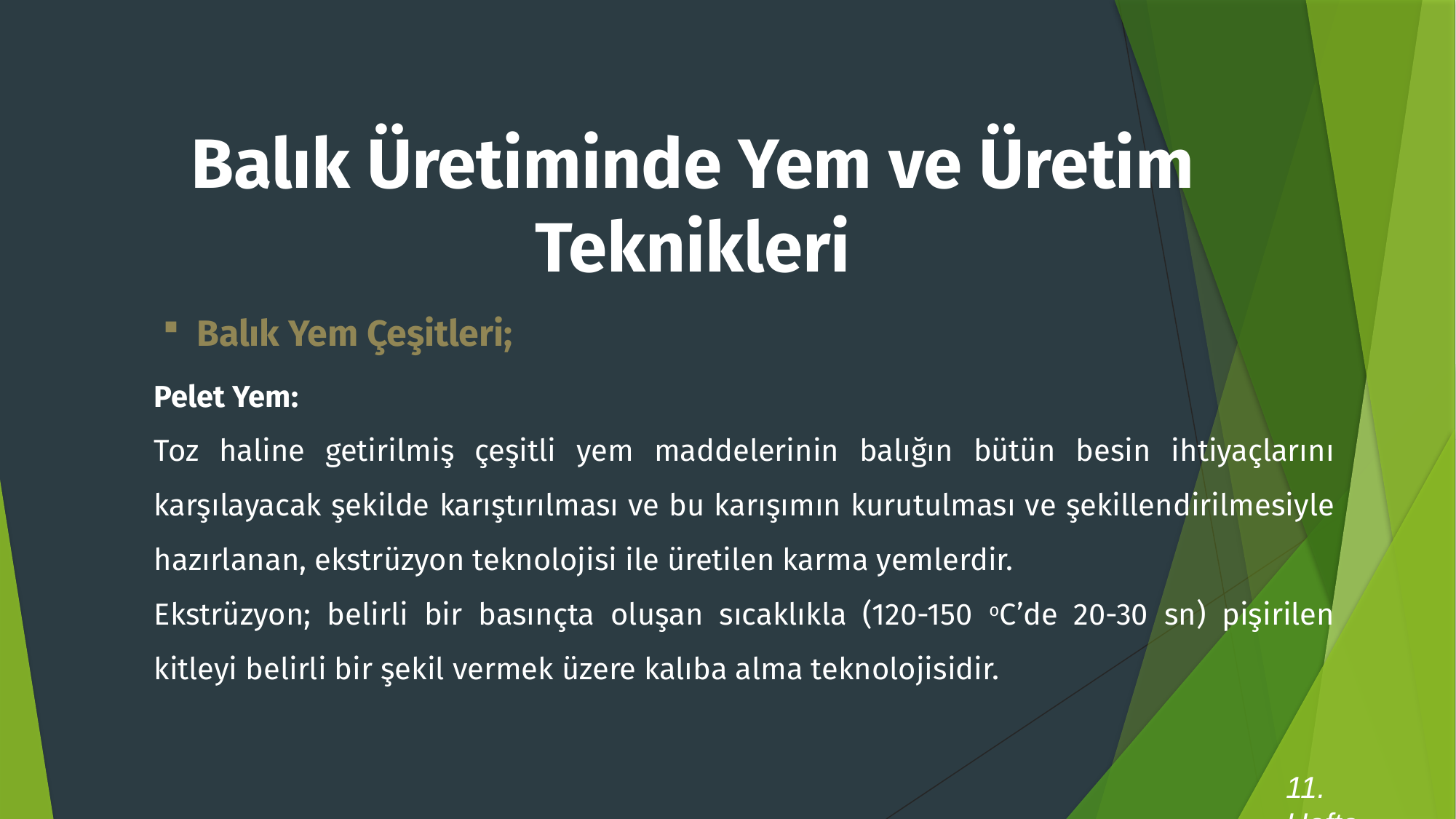

Balık Üretiminde Yem ve Üretim Teknikleri
Balık Yem Çeşitleri;
Pelet Yem:
Toz haline getirilmiş çeşitli yem maddelerinin balığın bütün besin ihtiyaçlarını karşılayacak şekilde karıştırılması ve bu karışımın kurutulması ve şekillendirilmesiyle hazırlanan, ekstrüzyon teknolojisi ile üretilen karma yemlerdir.
Ekstrüzyon; belirli bir basınçta oluşan sıcaklıkla (120-150 oC’de 20-30 sn) pişirilen kitleyi belirli bir şekil vermek üzere kalıba alma teknolojisidir.
11. Hafta